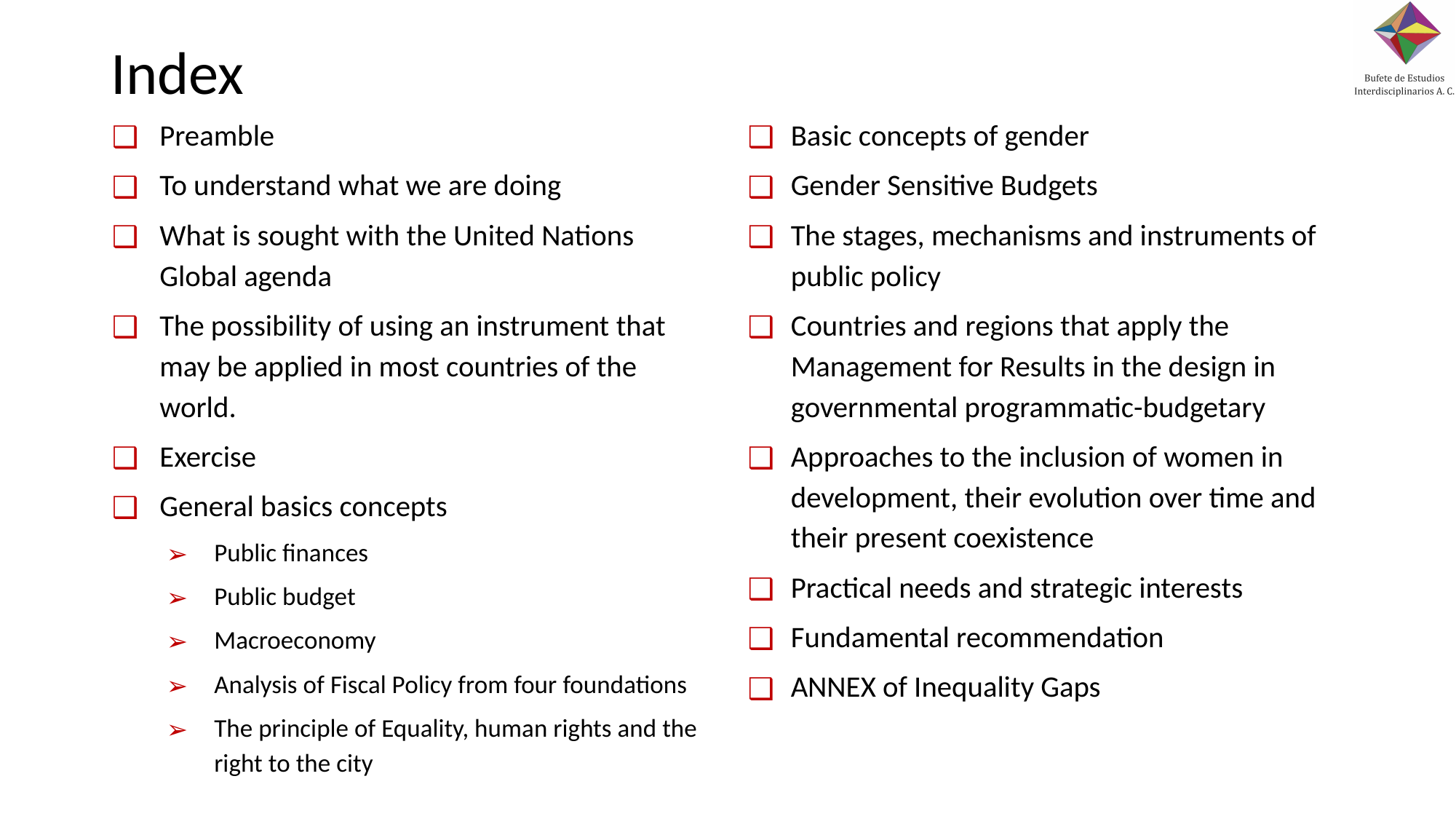

# Index
Preamble
To understand what we are doing
What is sought with the United Nations Global agenda
The possibility of using an instrument that may be applied in most countries of the world.
Exercise
General basics concepts
Public finances
Public budget
Macroeconomy
Analysis of Fiscal Policy from four foundations
The principle of Equality, human rights and the right to the city
Basic concepts of gender
Gender Sensitive Budgets
The stages, mechanisms and instruments of public policy
Countries and regions that apply the Management for Results in the design in governmental programmatic-budgetary
Approaches to the inclusion of women in development, their evolution over time and their present coexistence
Practical needs and strategic interests
Fundamental recommendation
ANNEX of Inequality Gaps